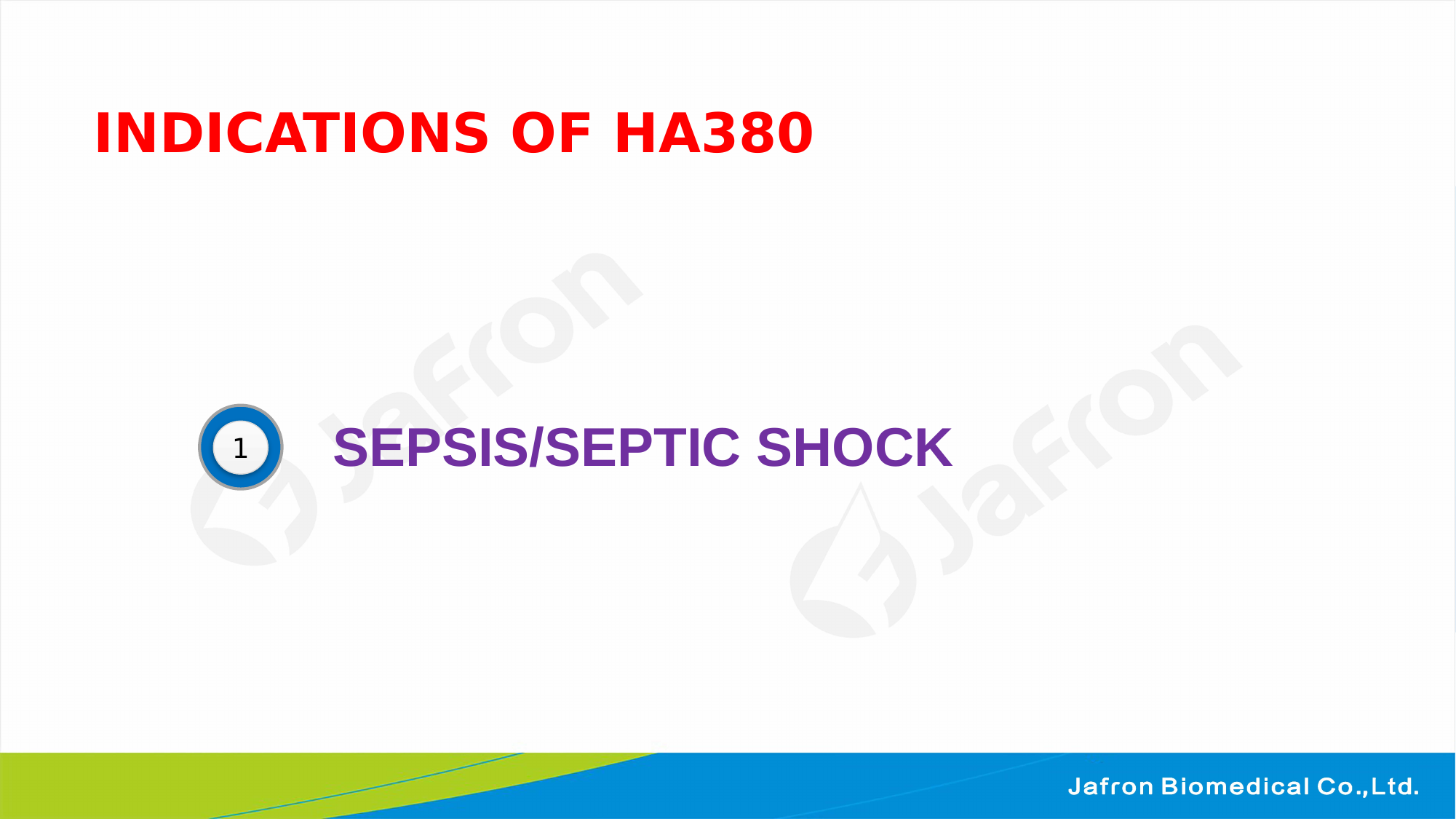

# Indications of HA380
                                               SEPSIS/SEPTIC SHOCK

1